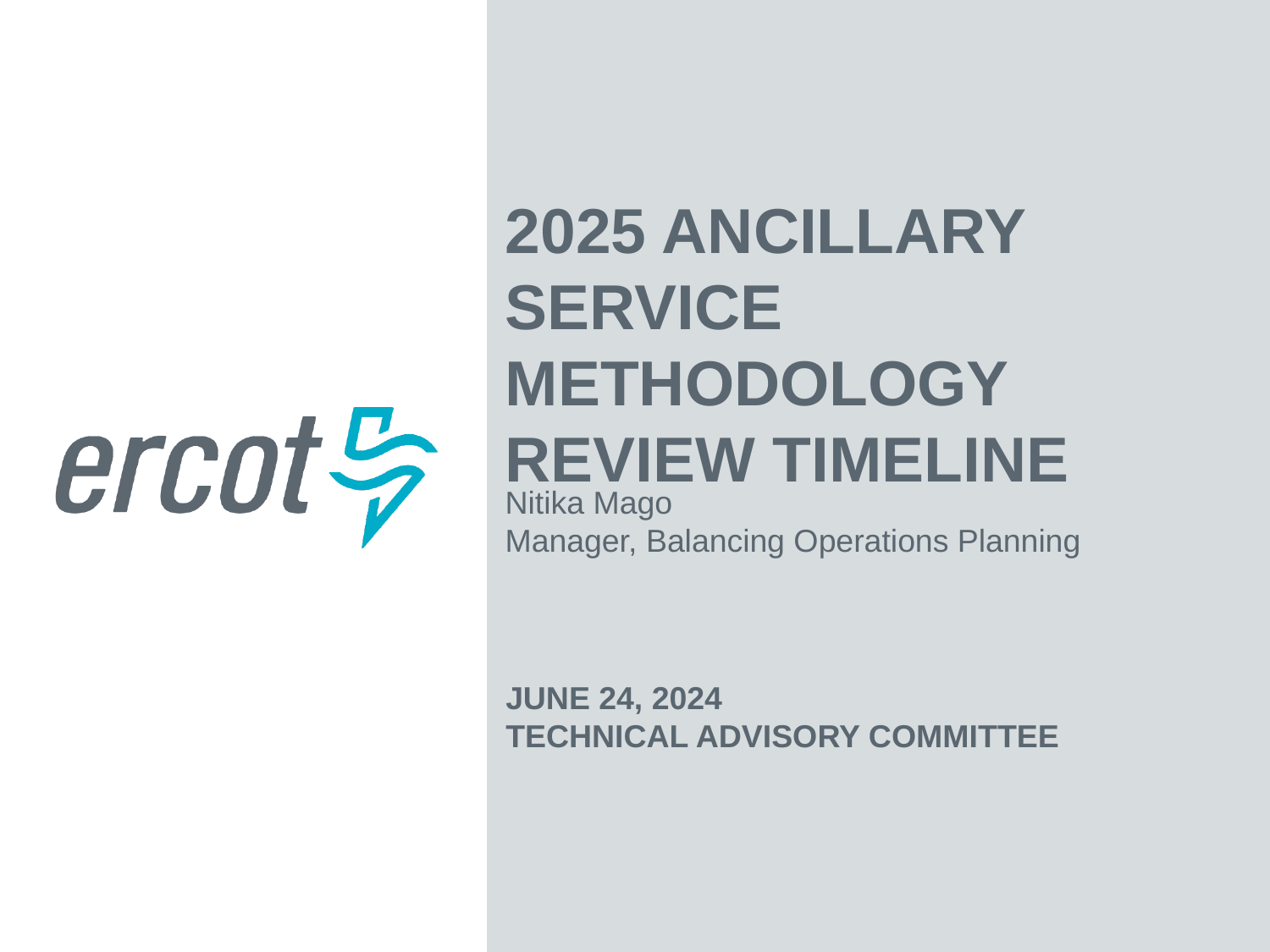

2025 Ancillary Service Methodology Review Timeline
Nitika Mago
Manager, Balancing Operations Planning
June 24, 2024
Technical Advisory Committee